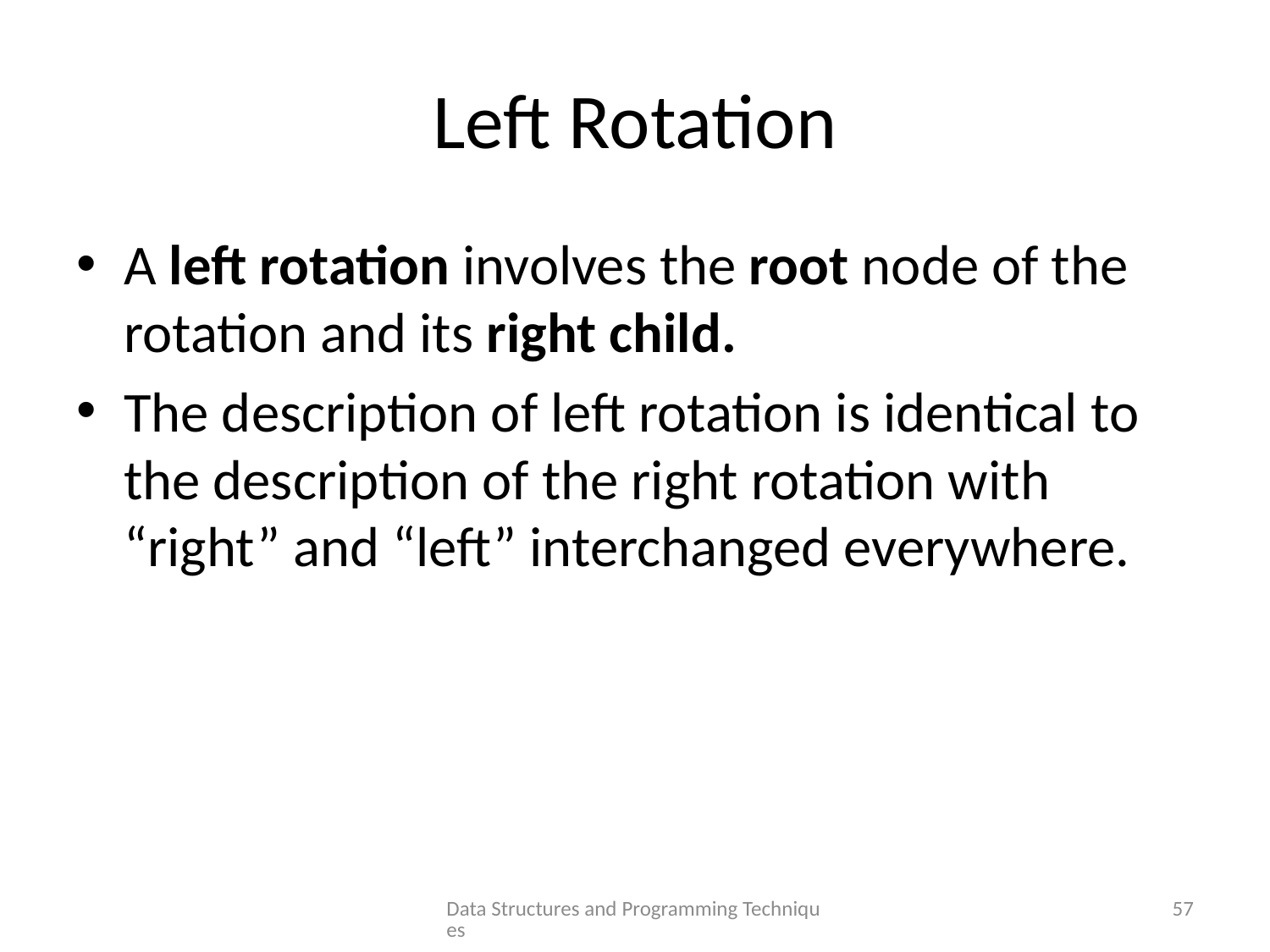

# Left Rotation
A left rotation involves the root node of the rotation and its right child.
The description of left rotation is identical to the description of the right rotation with “right” and “left” interchanged everywhere.
Data Structures and Programming Techniques
57